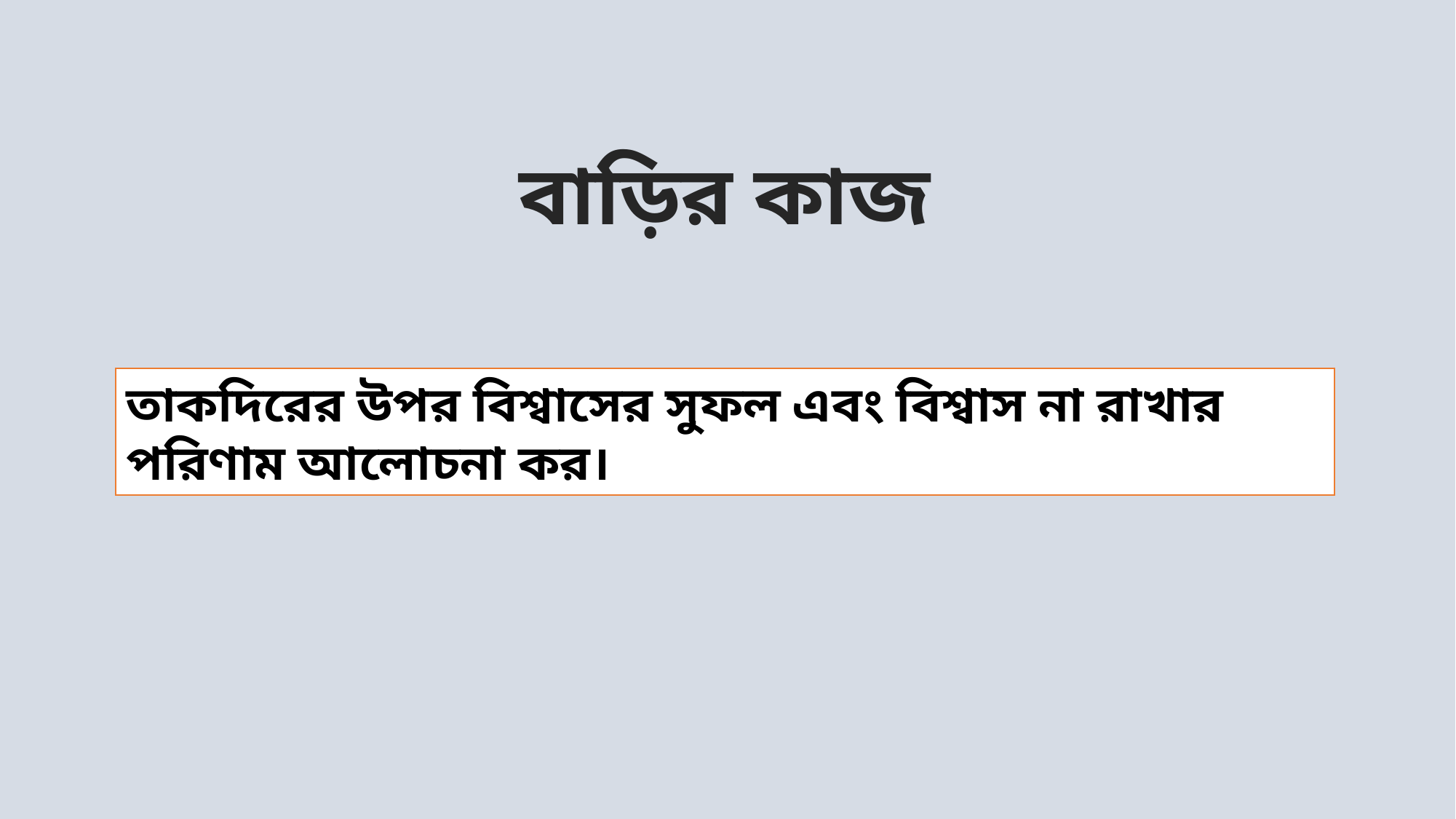

বাড়ির কাজ
তাকদিরের উপর বিশ্বাসের সুফল এবং বিশ্বাস না রাখার পরিণাম আলোচনা কর।